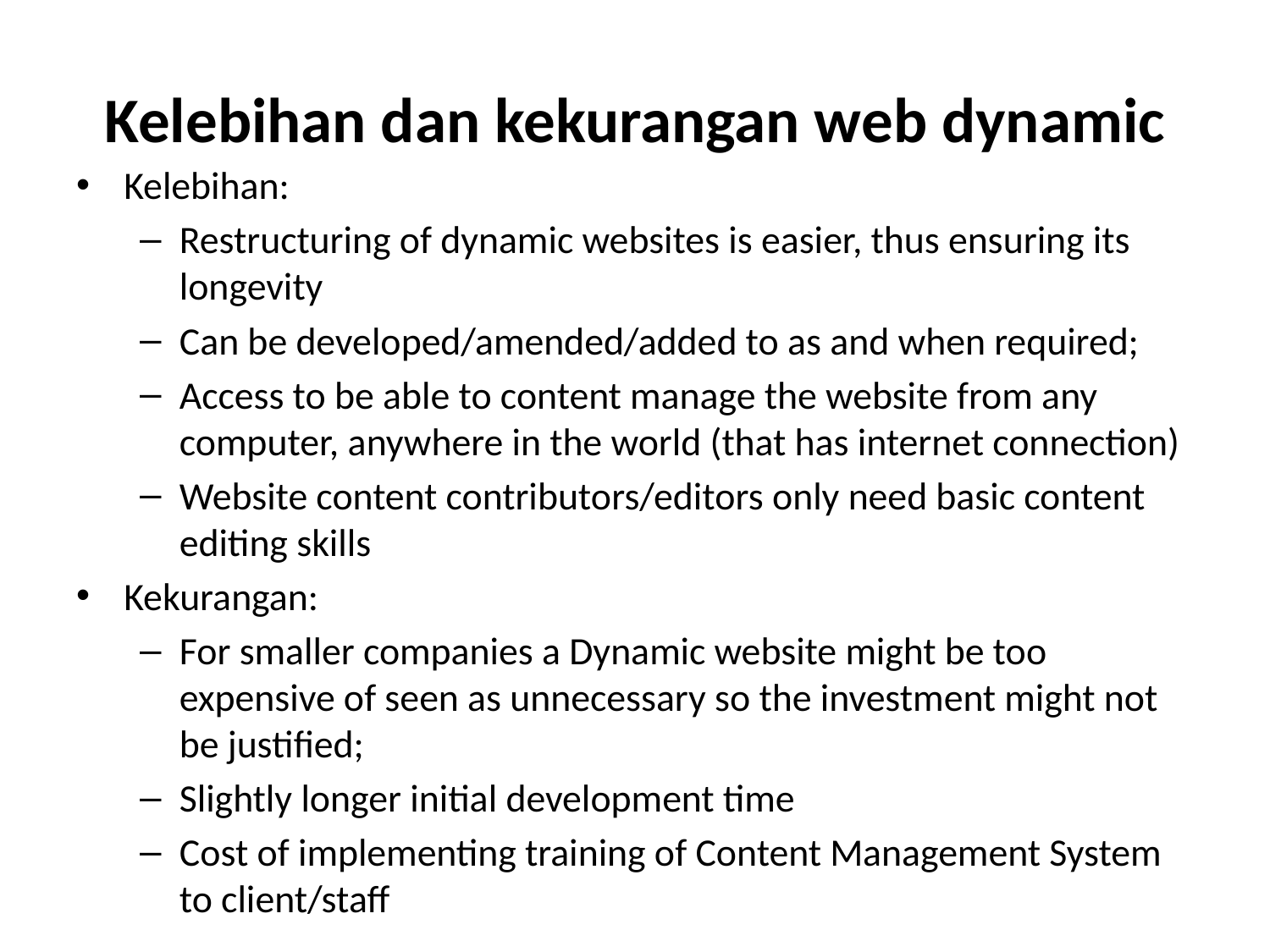

# Kelebihan dan kekurangan web dynamic
Kelebihan:
Restructuring of dynamic websites is easier, thus ensuring its longevity
Can be developed/amended/added to as and when required;
Access to be able to content manage the website from any computer, anywhere in the world (that has internet connection)
Website content contributors/editors only need basic content editing skills
Kekurangan:
For smaller companies a Dynamic website might be too expensive of seen as unnecessary so the investment might not be justified;
Slightly longer initial development time
Cost of implementing training of Content Management System to client/staff